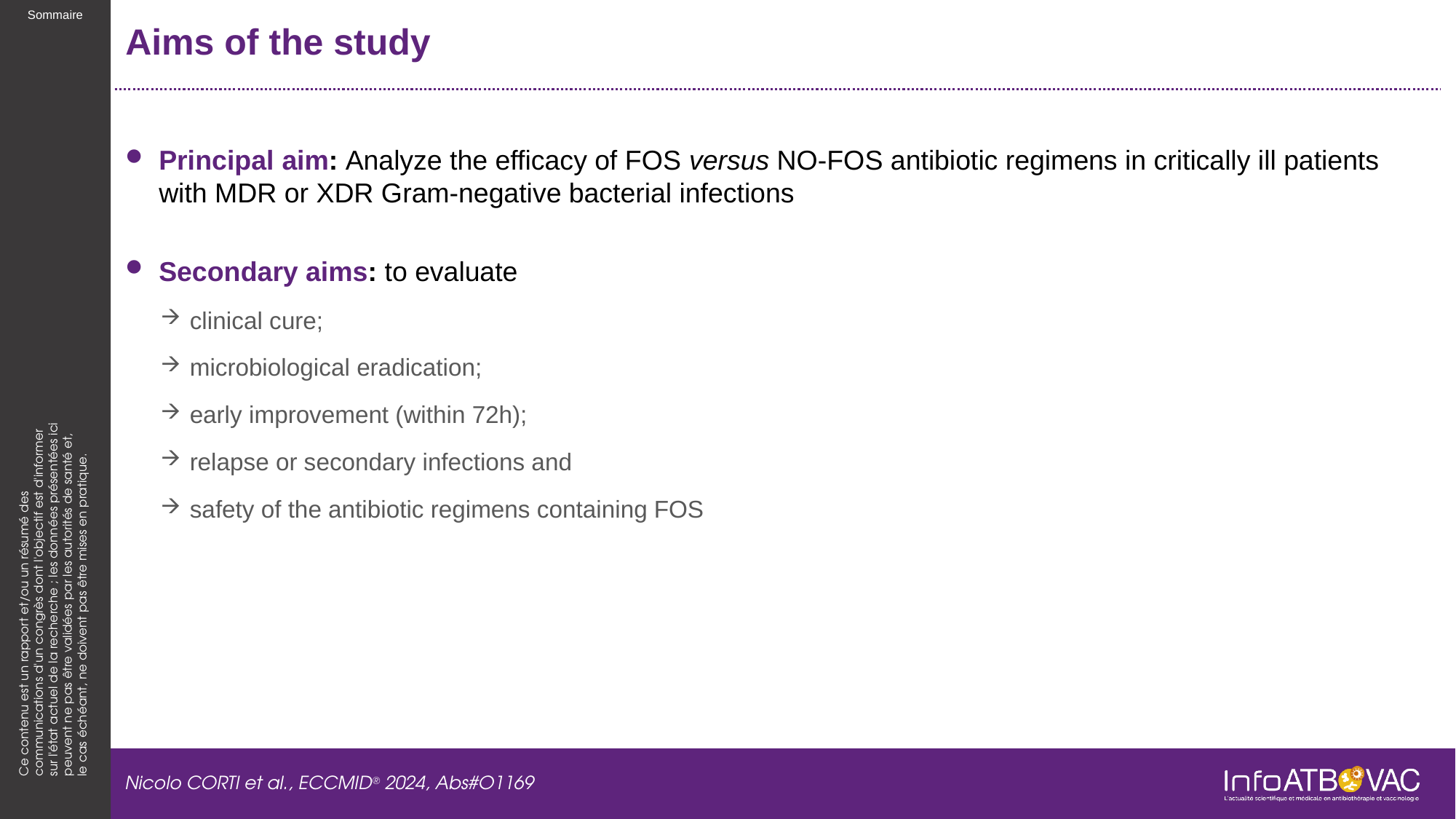

# Aims of the study
Principal aim: Analyze the efficacy of FOS versus NO-FOS antibiotic regimens in critically ill patients with MDR or XDR Gram-negative bacterial infections
Secondary aims: to evaluate
clinical cure;
microbiological eradication;
early improvement (within 72h);
relapse or secondary infections and
safety of the antibiotic regimens containing FOS

Nicolo CORTI et al., ECCMID® 2024, Abs#O1169